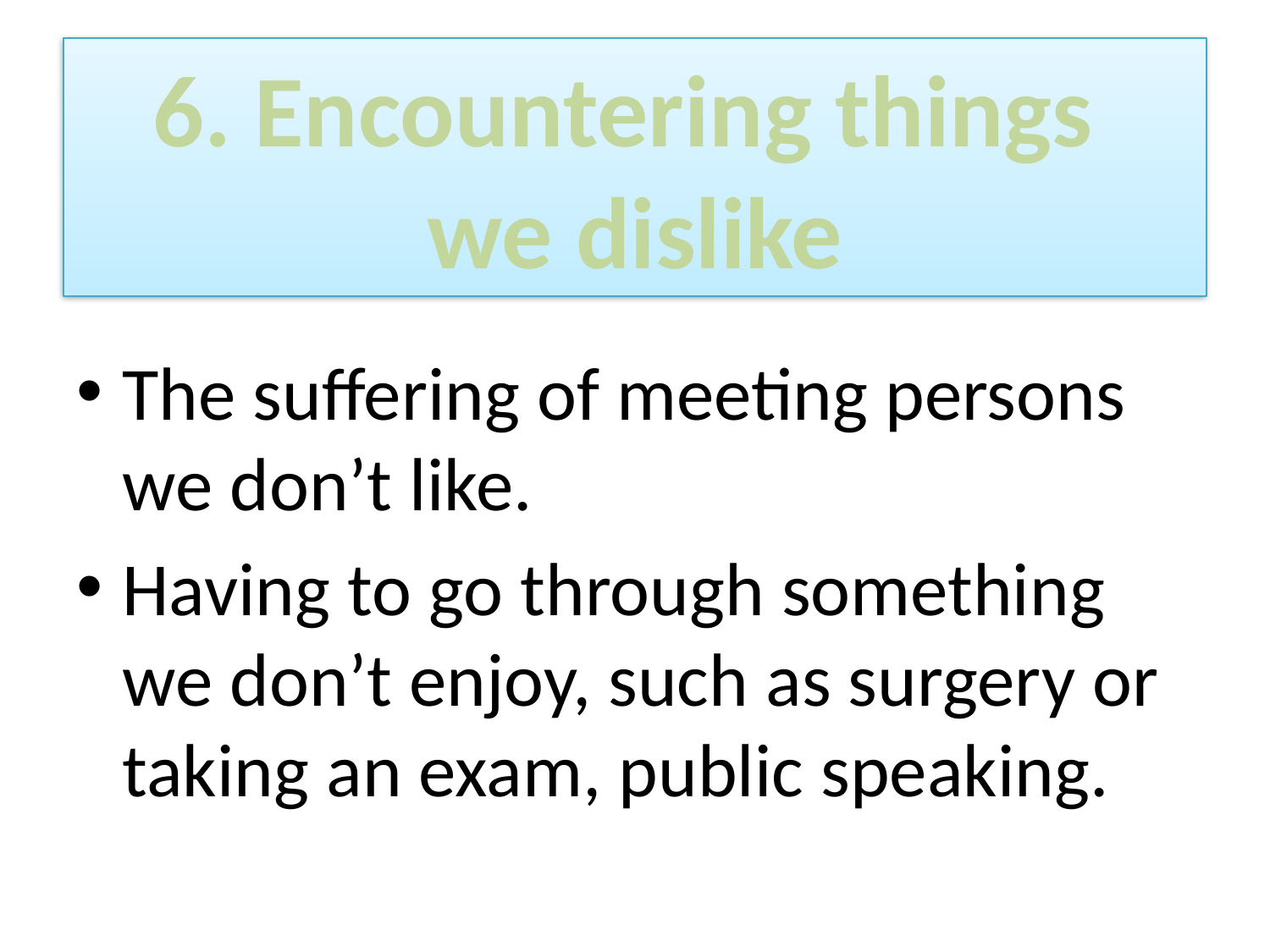

# 6. Encountering things we dislike
The suffering of meeting persons we don’t like.
Having to go through something we don’t enjoy, such as surgery or taking an exam, public speaking.